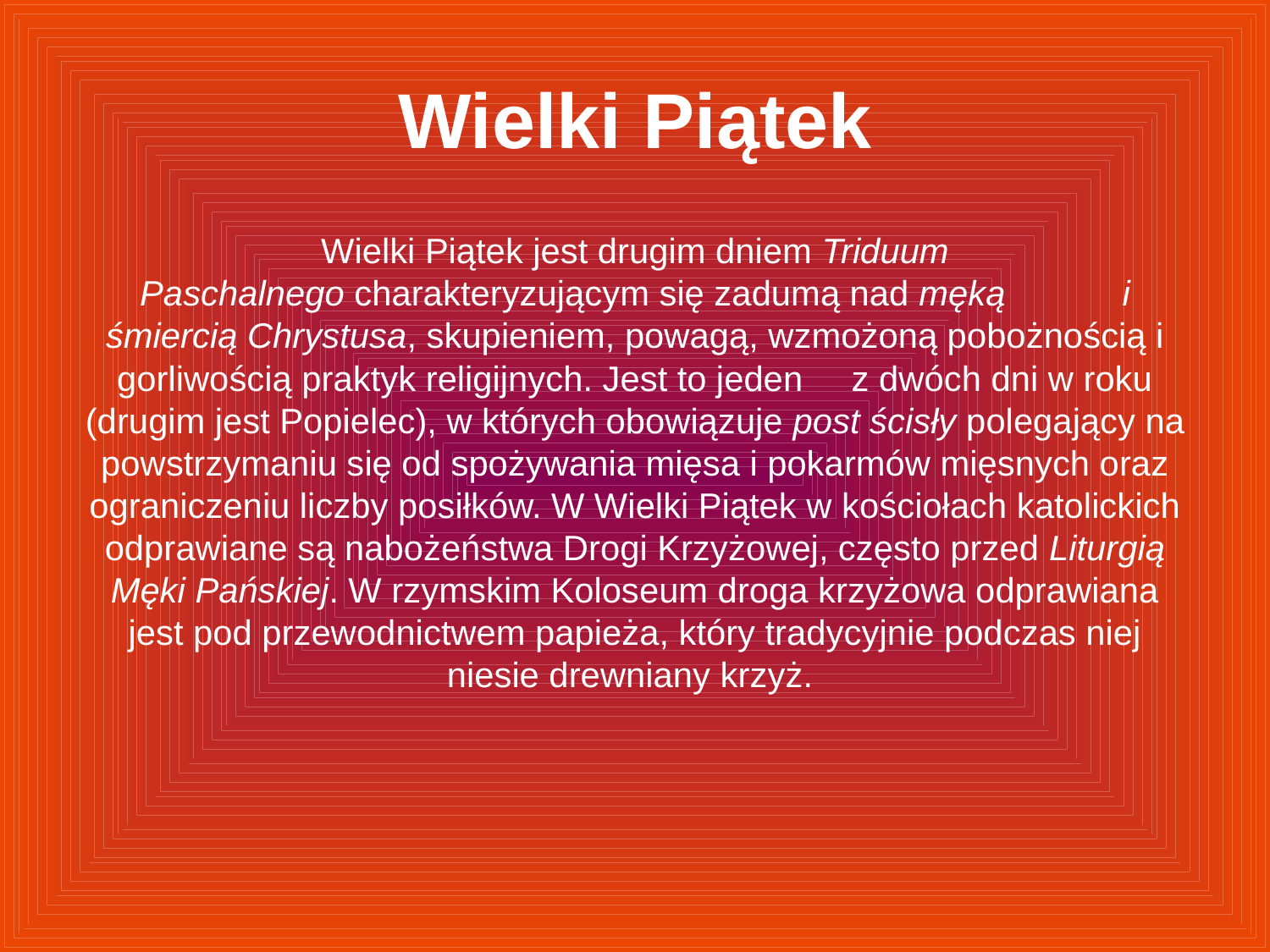

# Wielki Piątek
Wielki Piątek jest drugim dniem Triduum Paschalnego charakteryzującym się zadumą nad męką            i śmiercią Chrystusa, skupieniem, powagą, wzmożoną pobożnością i gorliwością praktyk religijnych. Jest to jeden     z dwóch dni w roku (drugim jest Popielec), w których obowiązuje post ścisły polegający na powstrzymaniu się od spożywania mięsa i pokarmów mięsnych oraz ograniczeniu liczby posiłków. W Wielki Piątek w kościołach katolickich odprawiane są nabożeństwa Drogi Krzyżowej, często przed Liturgią Męki Pańskiej. W rzymskim Koloseum droga krzyżowa odprawiana jest pod przewodnictwem papieża, który tradycyjnie podczas niej niesie drewniany krzyż.